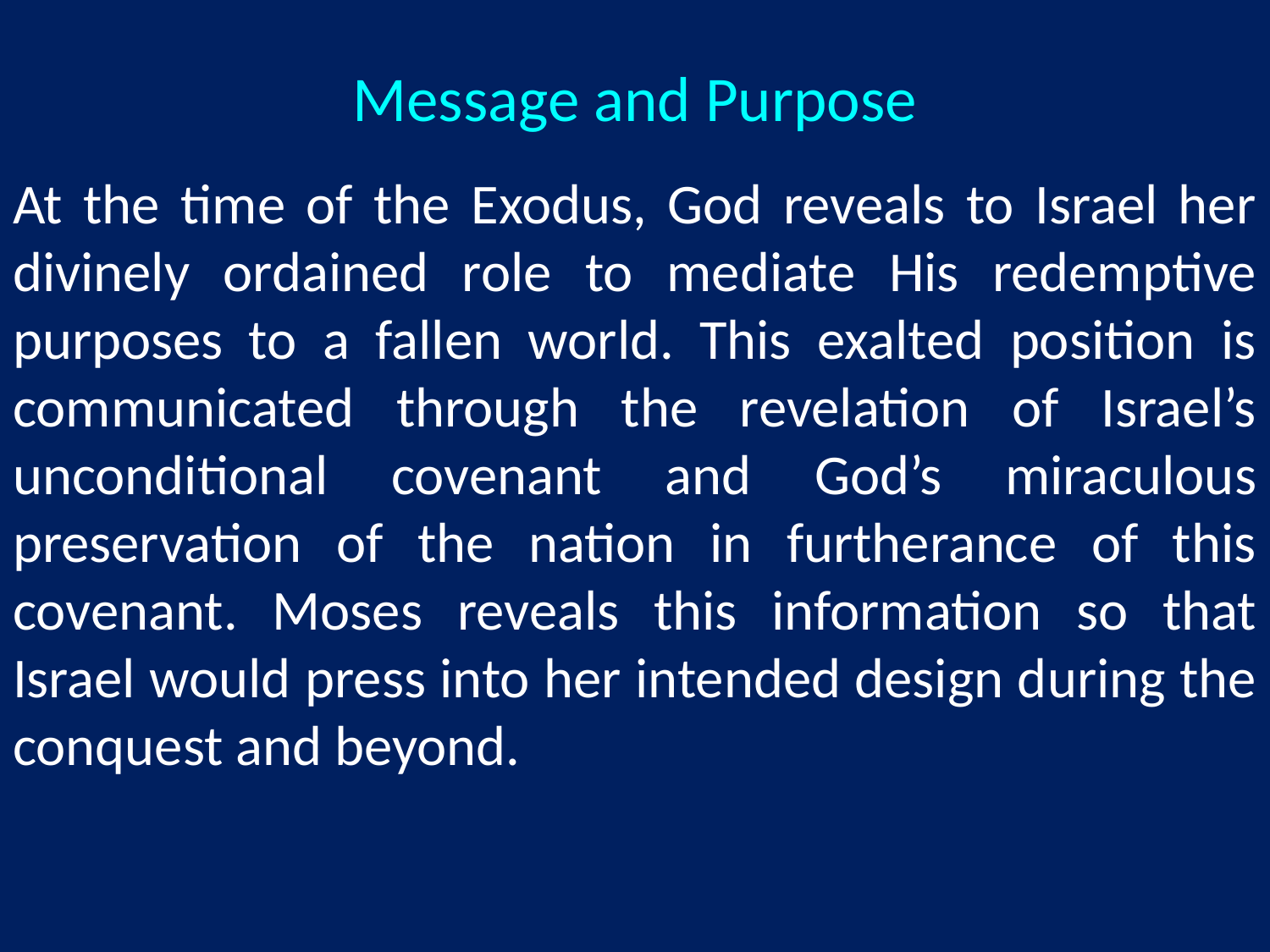

# Message and Purpose
At the time of the Exodus, God reveals to Israel her divinely ordained role to mediate His redemptive purposes to a fallen world. This exalted position is communicated through the revelation of Israel’s unconditional covenant and God’s miraculous preservation of the nation in furtherance of this covenant. Moses reveals this information so that Israel would press into her intended design during the conquest and beyond.